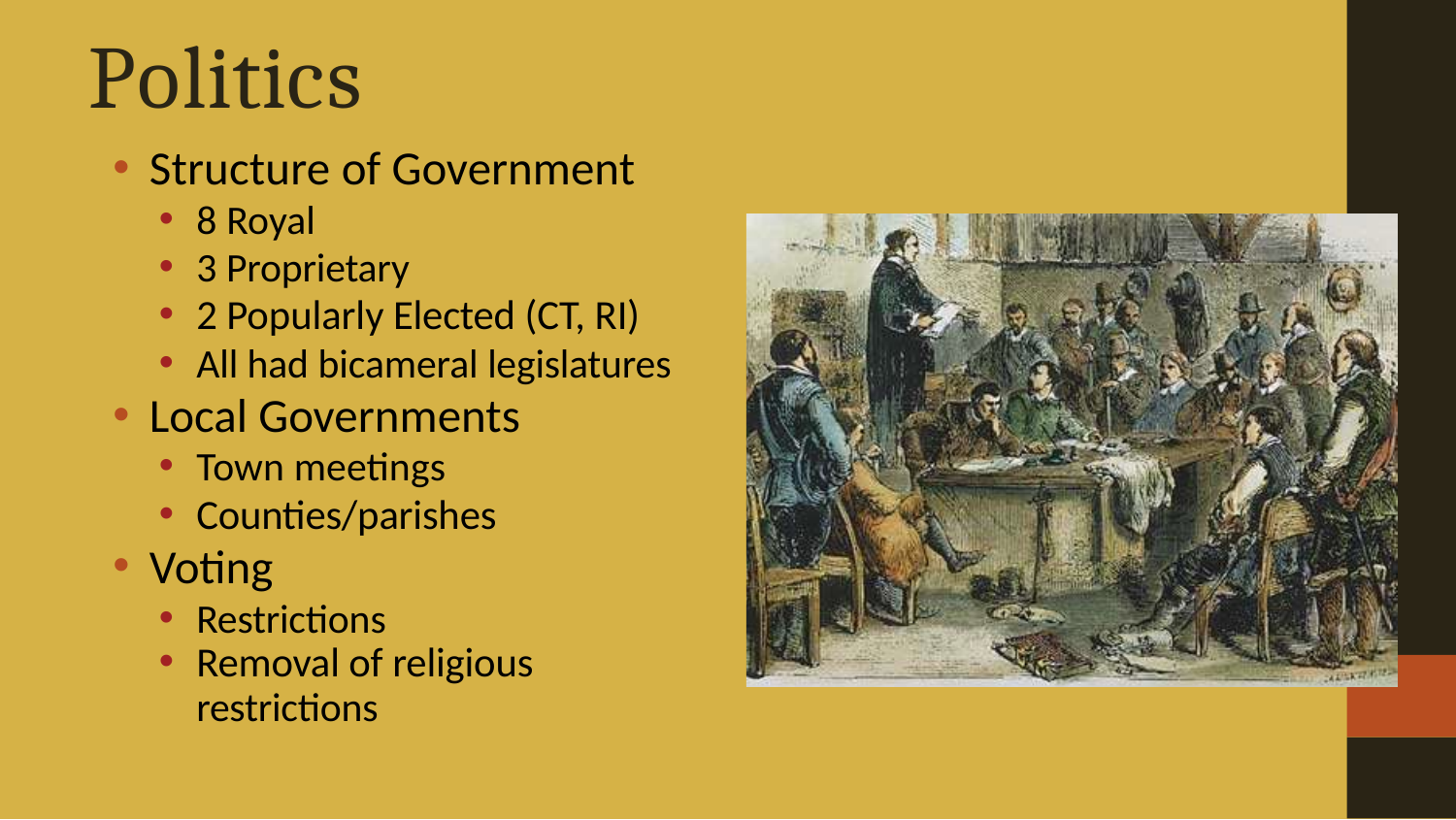

# Politics
Structure of Government
8 Royal
3 Proprietary
2 Popularly Elected (CT, RI)
All had bicameral legislatures
Local Governments
Town meetings
Counties/parishes
Voting
Restrictions
Removal of religious
restrictions